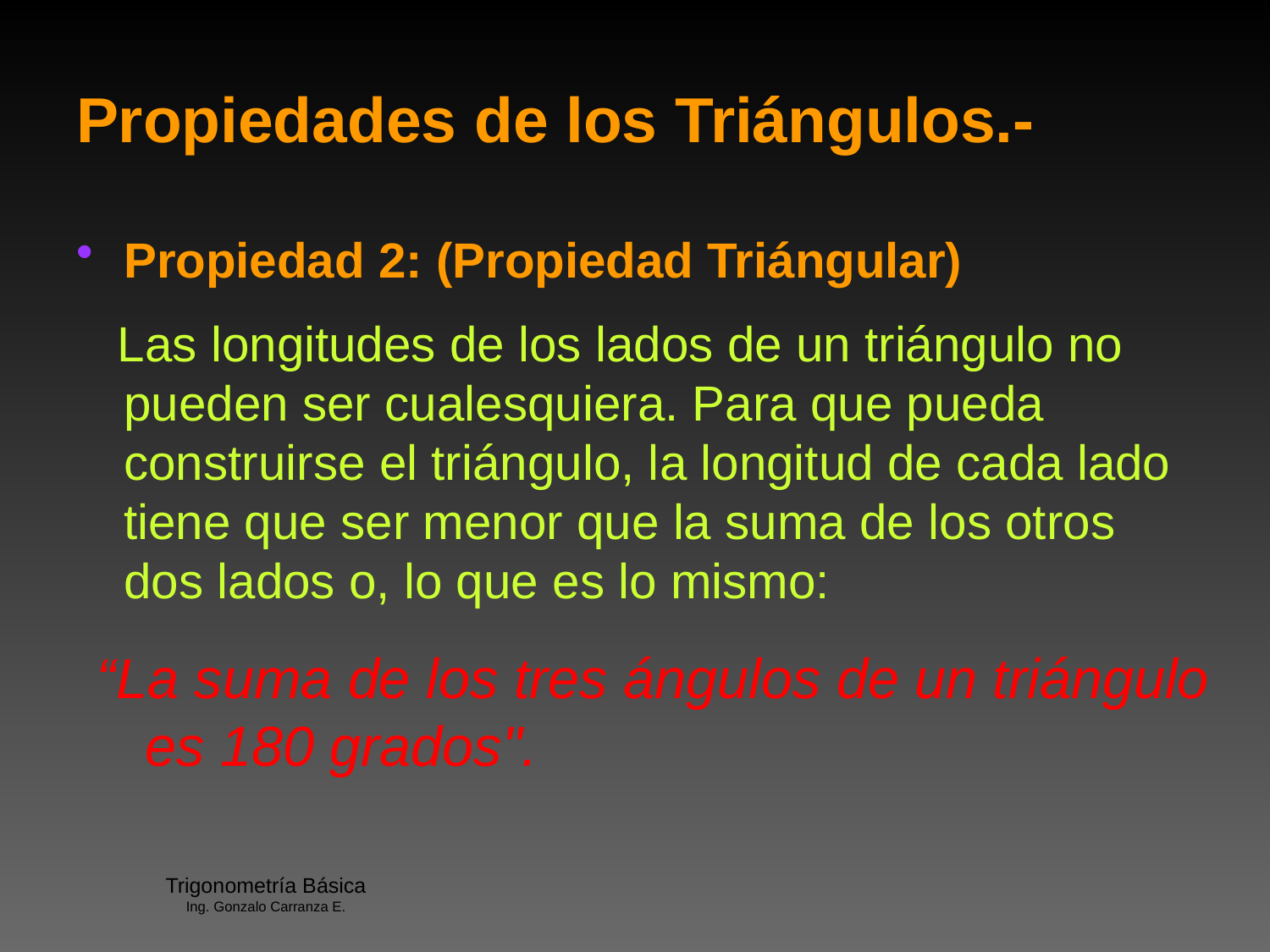

# Propiedades de los Triángulos.-
Propiedad 2: (Propiedad Triángular)
   Las longitudes de los lados de un triángulo no pueden ser cualesquiera. Para que pueda construirse el triángulo, la longitud de cada lado tiene que ser menor que la suma de los otros dos lados o, lo que es lo mismo:
“La suma de los tres ángulos de un triángulo es 180 grados".
Trigonometría Básica
Ing. Gonzalo Carranza E.